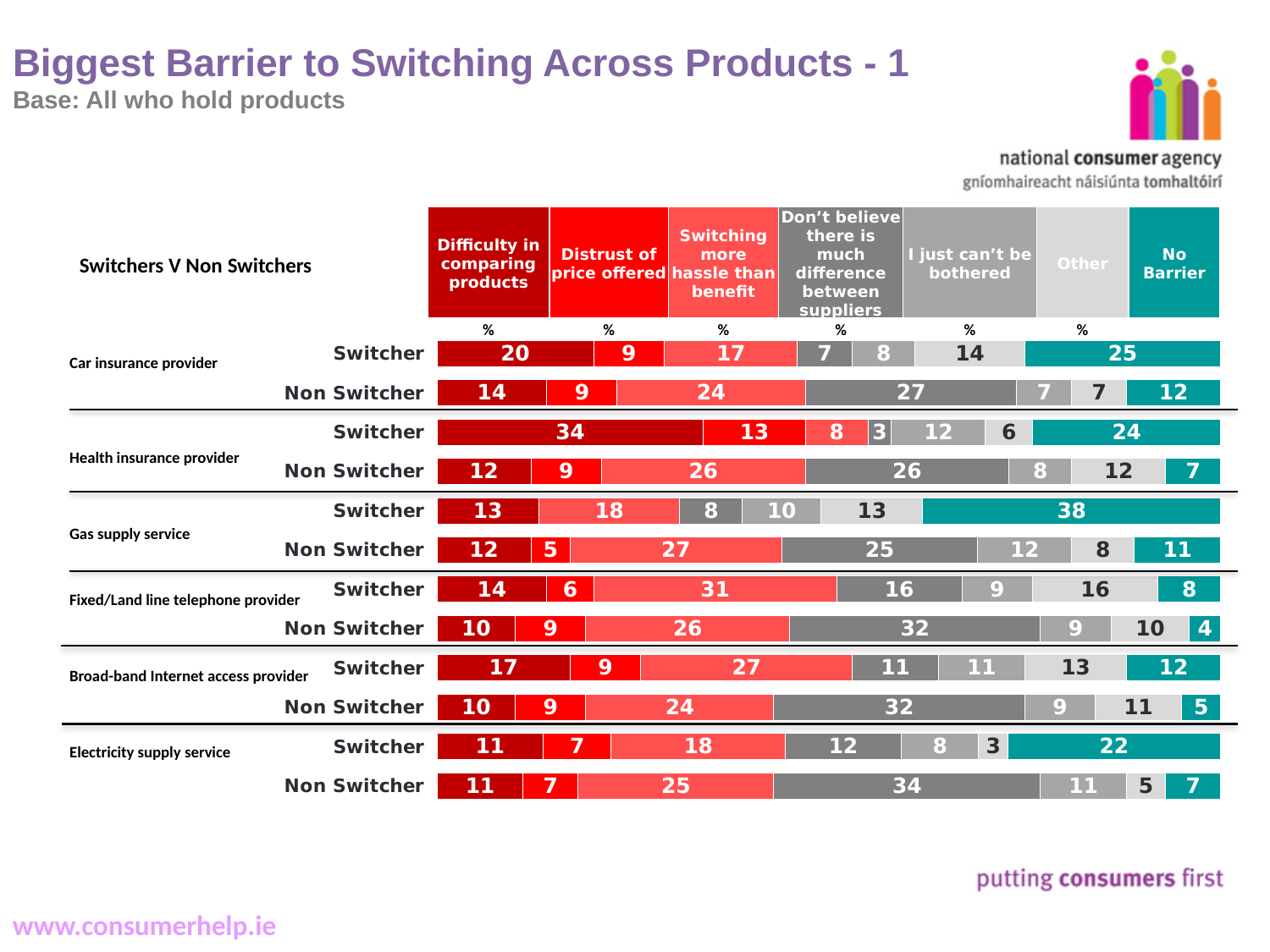

# Biggest Barrier to Switching Across Products - 1 Base: All who hold products
| Difficulty in comparing products | Distrust of price offered | Switching more hassle than benefit | Don’t believe there is much difference between suppliers | I just can’t be bothered | Other | No Barrier |
| --- | --- | --- | --- | --- | --- | --- |
| % | % | % | % | % | % |  |
Switchers V Non Switchers

Car insurance provider

Health insurance provider

Gas supply service

Fixed/Land line telephone provider

Broad-band Internet access provider

Electricity supply service

### Chart

| Category | Difficulty | Distrust | Switching | Don't | I just | Other | No Barrier |
|---|---|---|---|---|---|---|---|
| Switcher | 20.0 | 9.0 | 17.0 | 7.0 | 8.0 | 14.0 | 25.0 |
| Non Switcher | 14.0 | 9.0 | 24.0 | 27.0 | 7.0 | 7.0 | 12.0 |
| Switcher | 34.0 | 13.0 | 8.0 | 3.0 | 12.0 | 6.0 | 24.0 |
| Non Switcher | 12.0 | 9.0 | 26.0 | 26.0 | 8.0 | 12.0 | 7.0 |
| Switcher | 13.0 | 0.0 | 18.0 | 8.0 | 10.0 | 13.0 | 38.0 |
| Non Switcher | 12.0 | 5.0 | 27.0 | 25.0 | 12.0 | 8.0 | 11.0 |
| Switcher | 14.0 | 6.0 | 31.0 | 16.0 | 9.0 | 16.0 | 8.0 |
| Non Switcher | 10.0 | 9.0 | 26.0 | 32.0 | 9.0 | 10.0 | 4.0 |
| Switcher | 17.0 | 9.0 | 27.0 | 11.0 | 11.0 | 13.0 | 12.0 |
| Non Switcher | 10.0 | 9.0 | 24.0 | 32.0 | 9.0 | 11.0 | 5.0 |
| Switcher | 11.0 | 7.0 | 18.0 | 12.0 | 8.0 | 3.0 | 22.0 |
| Non Switcher | 11.0 | 7.0 | 25.0 | 34.0 | 11.0 | 5.0 | 7.0 |